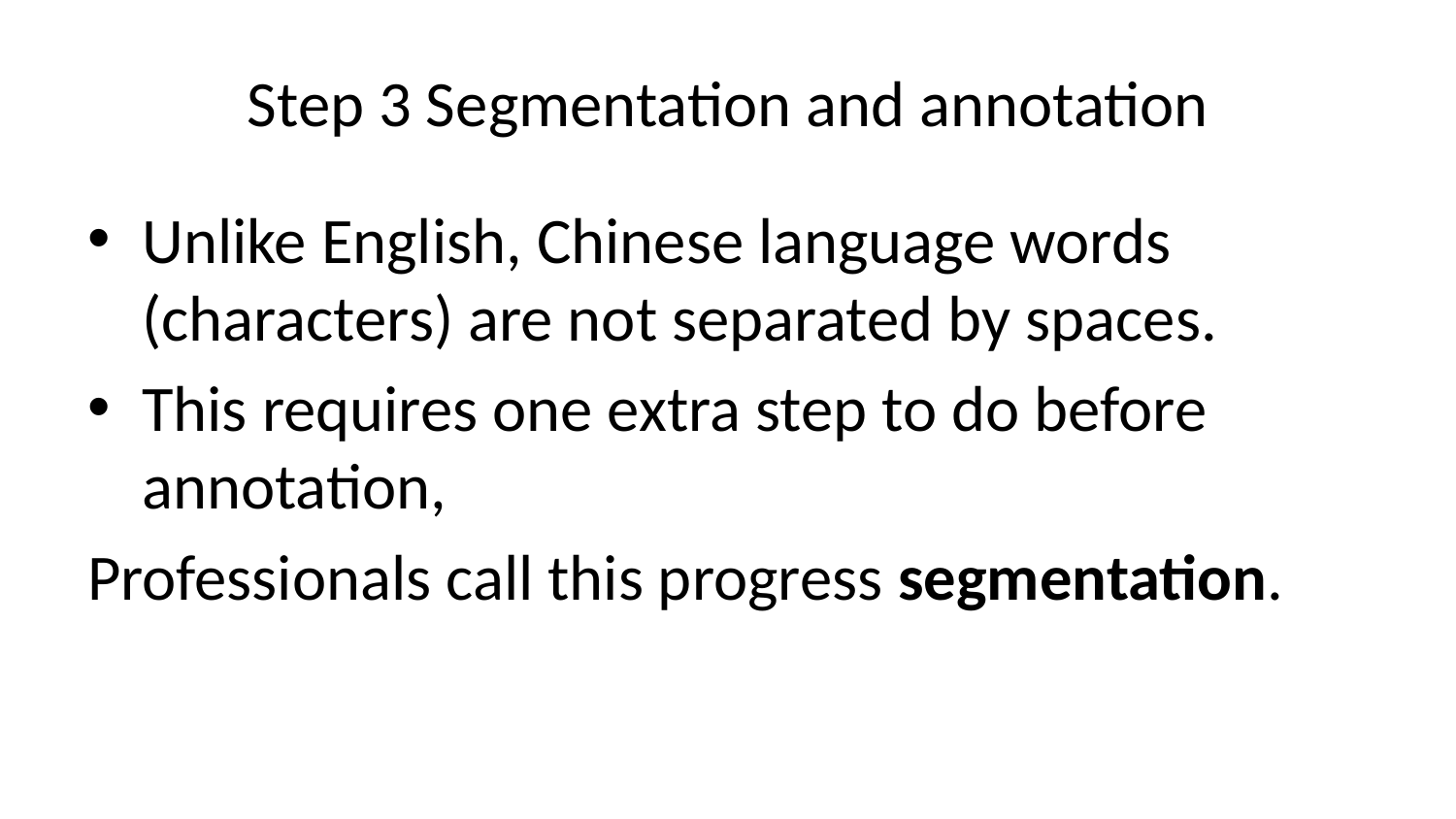

# Step 3 Segmentation and annotation
Unlike English, Chinese language words (characters) are not separated by spaces.
This requires one extra step to do before annotation,
Professionals call this progress segmentation.